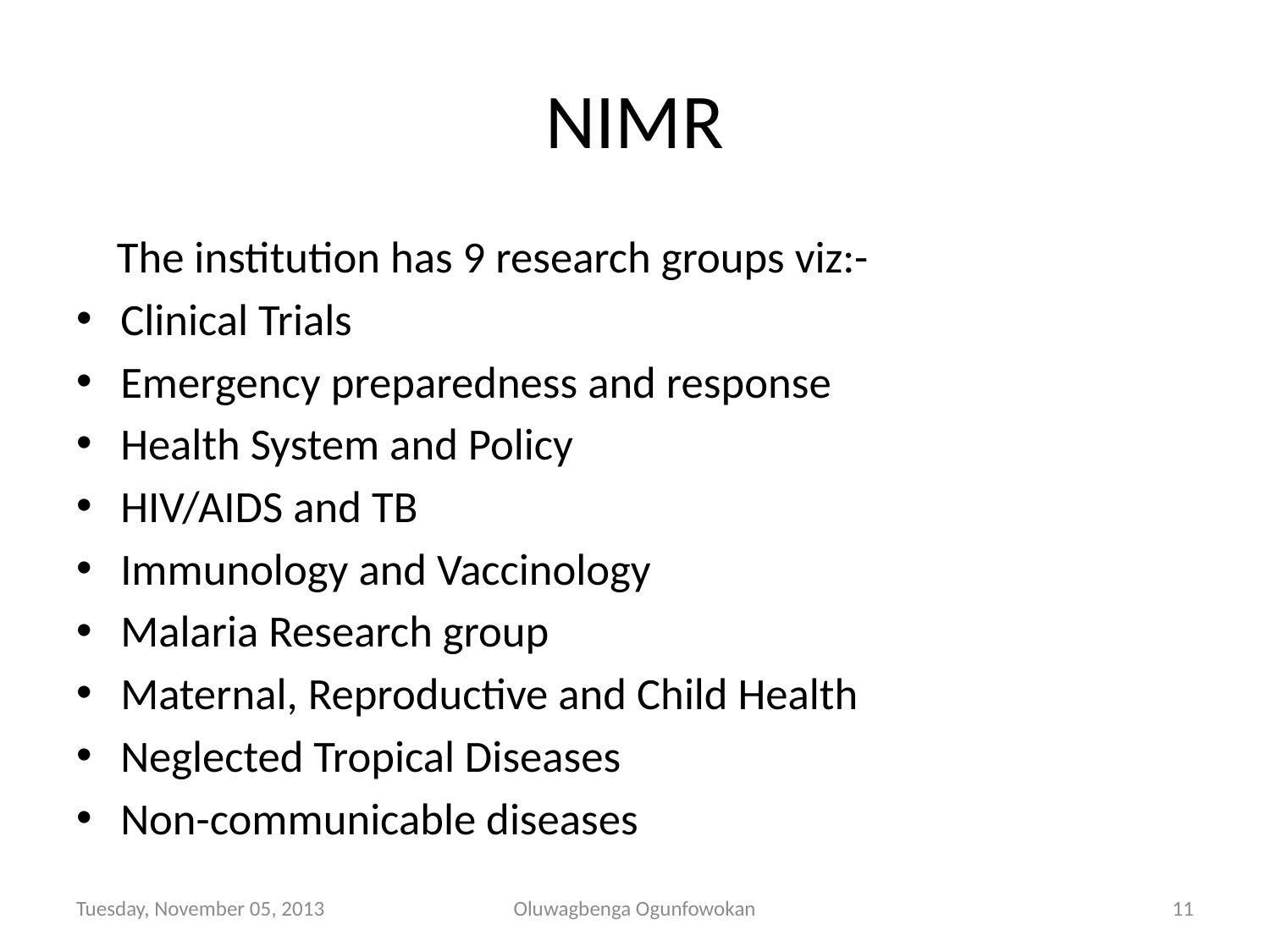

# NIMR
    The institution has 9 research groups viz:-
Clinical Trials
Emergency preparedness and response
Health System and Policy
HIV/AIDS and TB
Immunology and Vaccinology
Malaria Research group
Maternal, Reproductive and Child Health
Neglected Tropical Diseases
Non-communicable diseases
Tuesday, November 05, 2013
Oluwagbenga Ogunfowokan
11